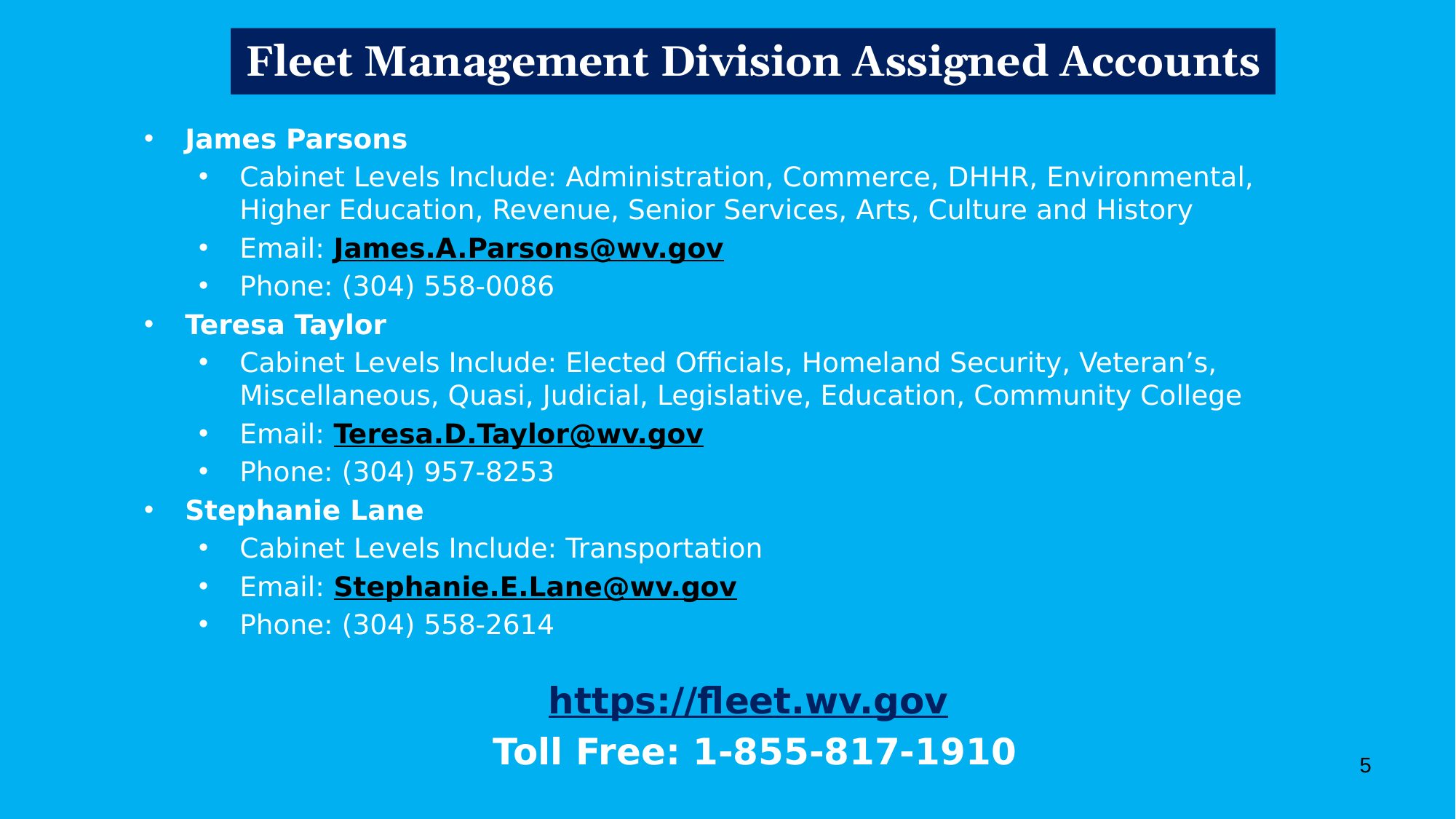

# Fleet Management Division Assigned Accounts
James Parsons
Cabinet Levels Include: Administration, Commerce, DHHR, Environmental, Higher Education, Revenue, Senior Services, Arts, Culture and History
Email: James.A.Parsons@wv.gov
Phone: (304) 558-0086
Teresa Taylor
Cabinet Levels Include: Elected Officials, Homeland Security, Veteran’s, Miscellaneous, Quasi, Judicial, Legislative, Education, Community College
Email: Teresa.D.Taylor@wv.gov
Phone: (304) 957-8253
Stephanie Lane
Cabinet Levels Include: Transportation
Email: Stephanie.E.Lane@wv.gov
Phone: (304) 558-2614

https://fleet.wv.gov
Toll Free: 1-855-817-1910

5